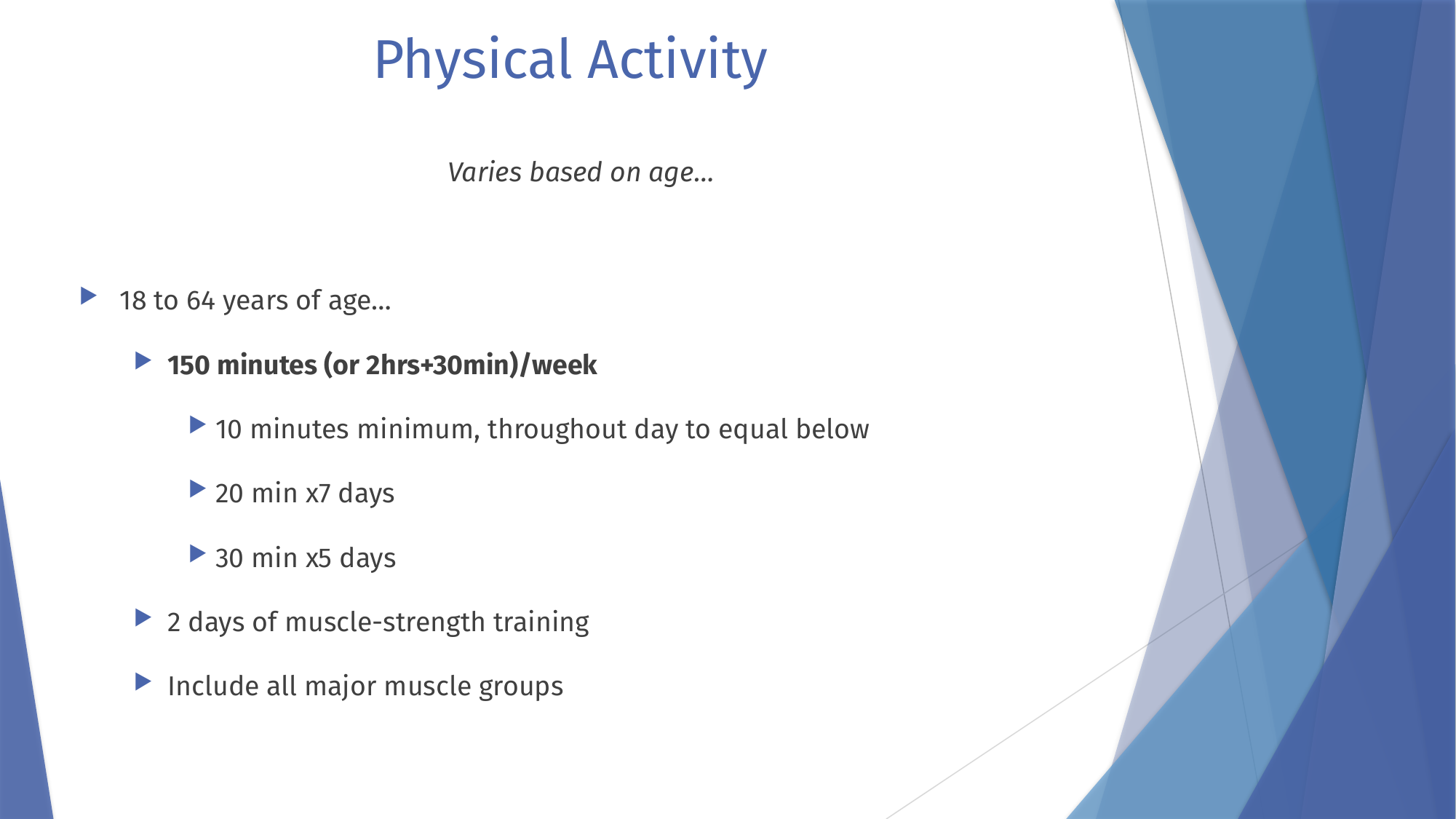

# Physical Activity
Varies based on age…

18 to 64 years of age…
150 minutes (or 2hrs+30min)/week
10 minutes minimum, throughout day to equal below
20 min x7 days
30 min x5 days
2 days of muscle-strength training
Include all major muscle groups